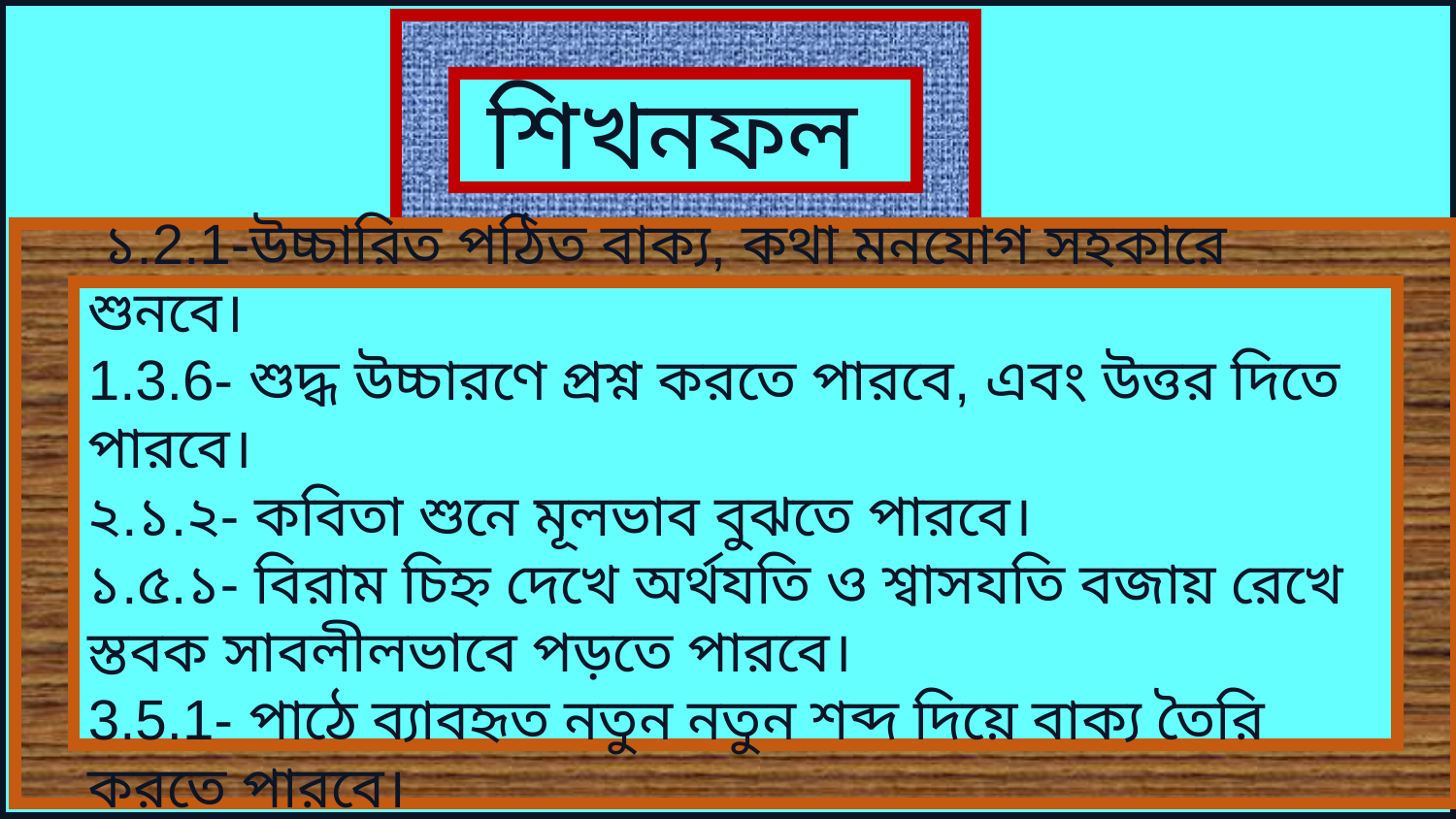

শিখনফল
 ১.2.1-উচ্চারিত পঠিত বাক্য, কথা মনযোগ সহকারে শুনবে।
1.3.6- শুদ্ধ উচ্চারণে প্রশ্ন করতে পারবে, এবং উত্তর দিতে পারবে।
২.১.২- কবিতা শুনে মূলভাব বুঝতে পারবে।
১.৫.১- বিরাম চিহ্ন দেখে অর্থযতি ও শ্বাসযতি বজায় রেখে স্তবক সাবলীলভাবে পড়তে পারবে।
3.5.1- পাঠে ব্যাবহৃত নতুন নতুন শব্দ দিয়ে বাক্য তৈরি করতে পারবে।